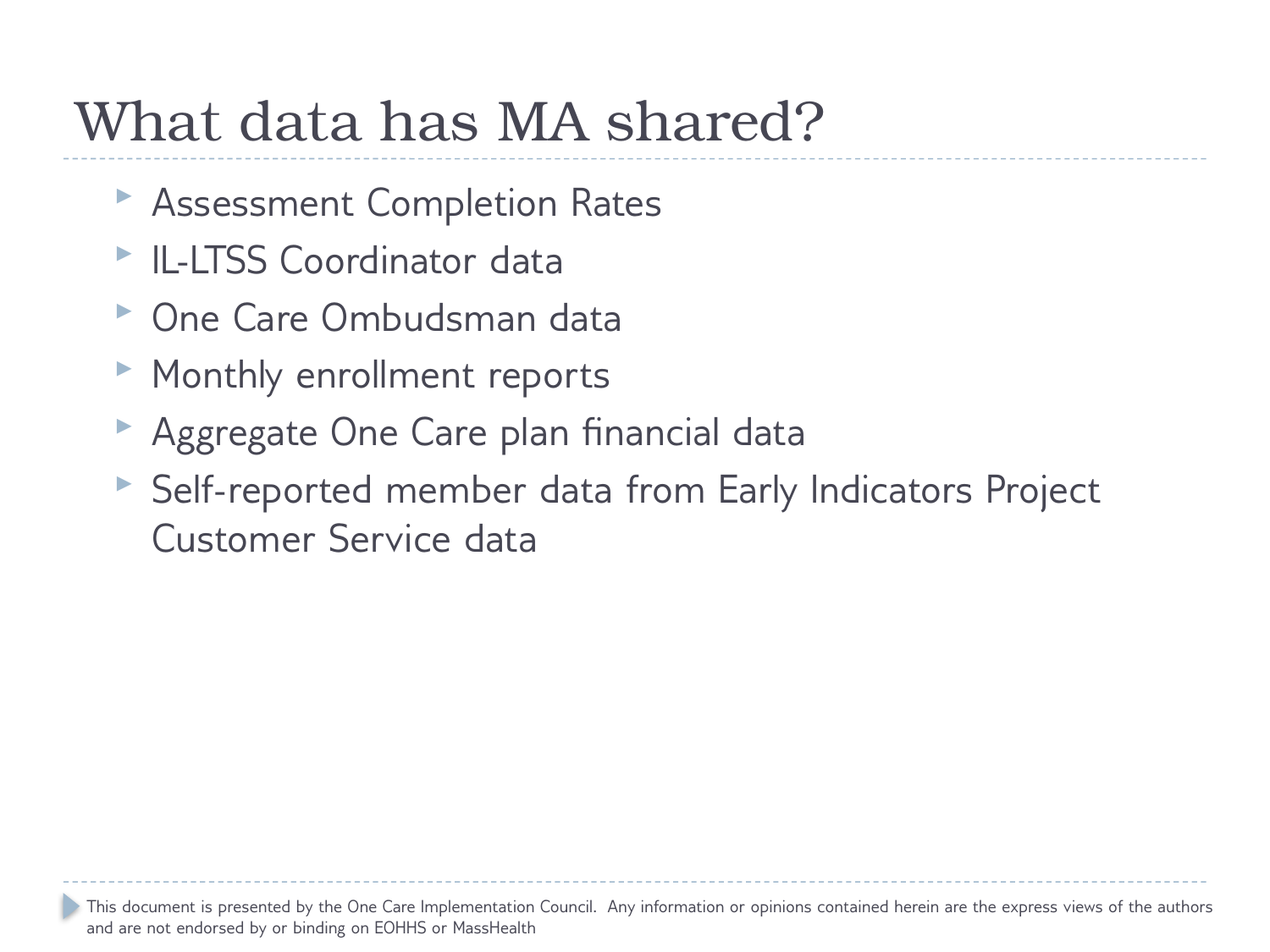

# What data has MA shared?
Assessment Completion Rates
IL-LTSS Coordinator data
One Care Ombudsman data
Monthly enrollment reports
Aggregate One Care plan financial data
Self-reported member data from Early Indicators Project Customer Service data

This document is presented by the One Care Implementation Council.  Any information or opinions contained herein are the express views of the authors and are not endorsed by or binding on EOHHS or MassHealth